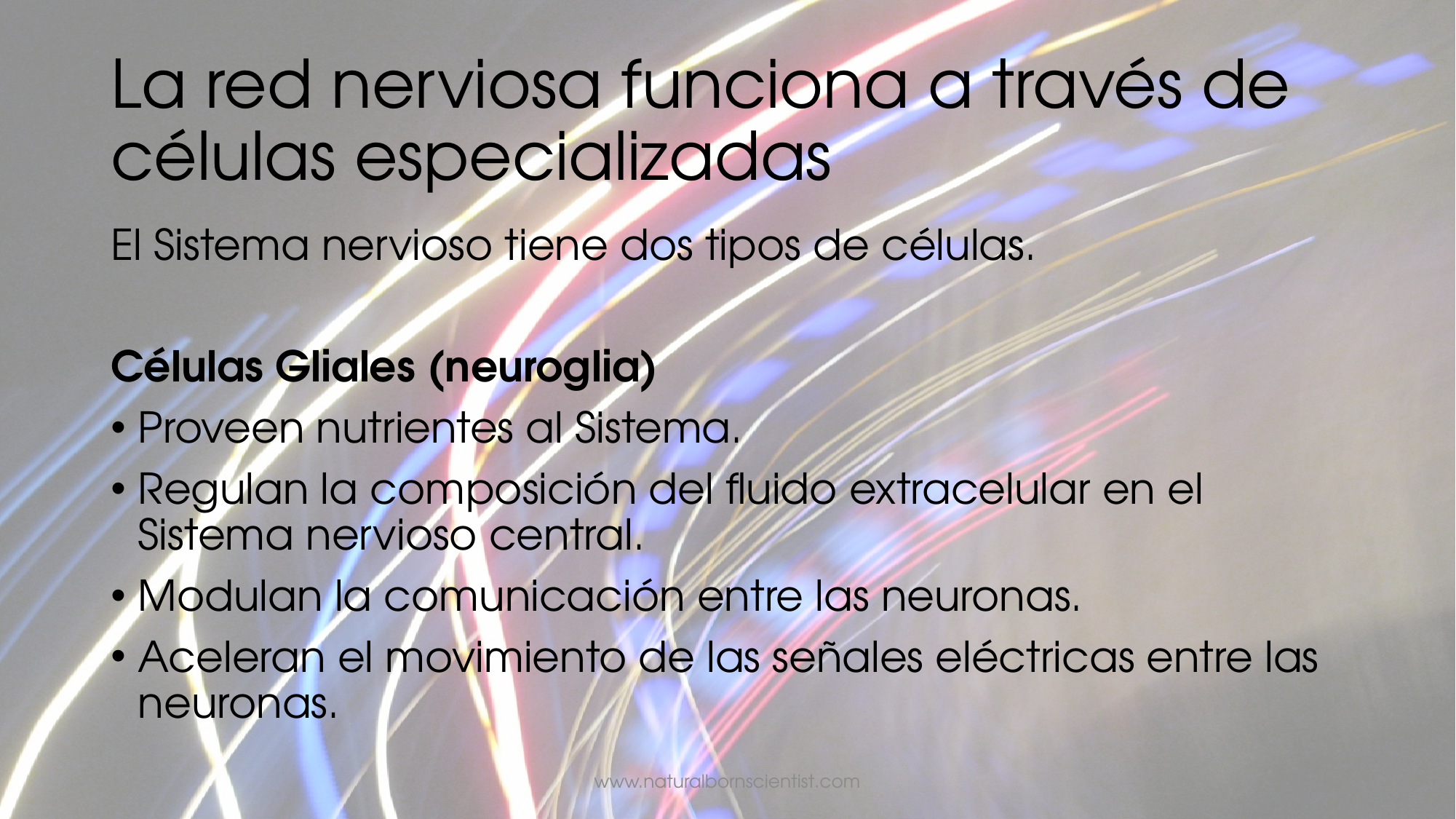

# La red nerviosa funciona a través de células especializadas
El Sistema nervioso tiene dos tipos de células.

Células Gliales (neuroglia)
Proveen nutrientes al Sistema.
Regulan la composición del fluido extracelular en el Sistema nervioso central.
Modulan la comunicación entre las neuronas.
Aceleran el movimiento de las señales eléctricas entre las neuronas.
www.naturalbornscientist.com